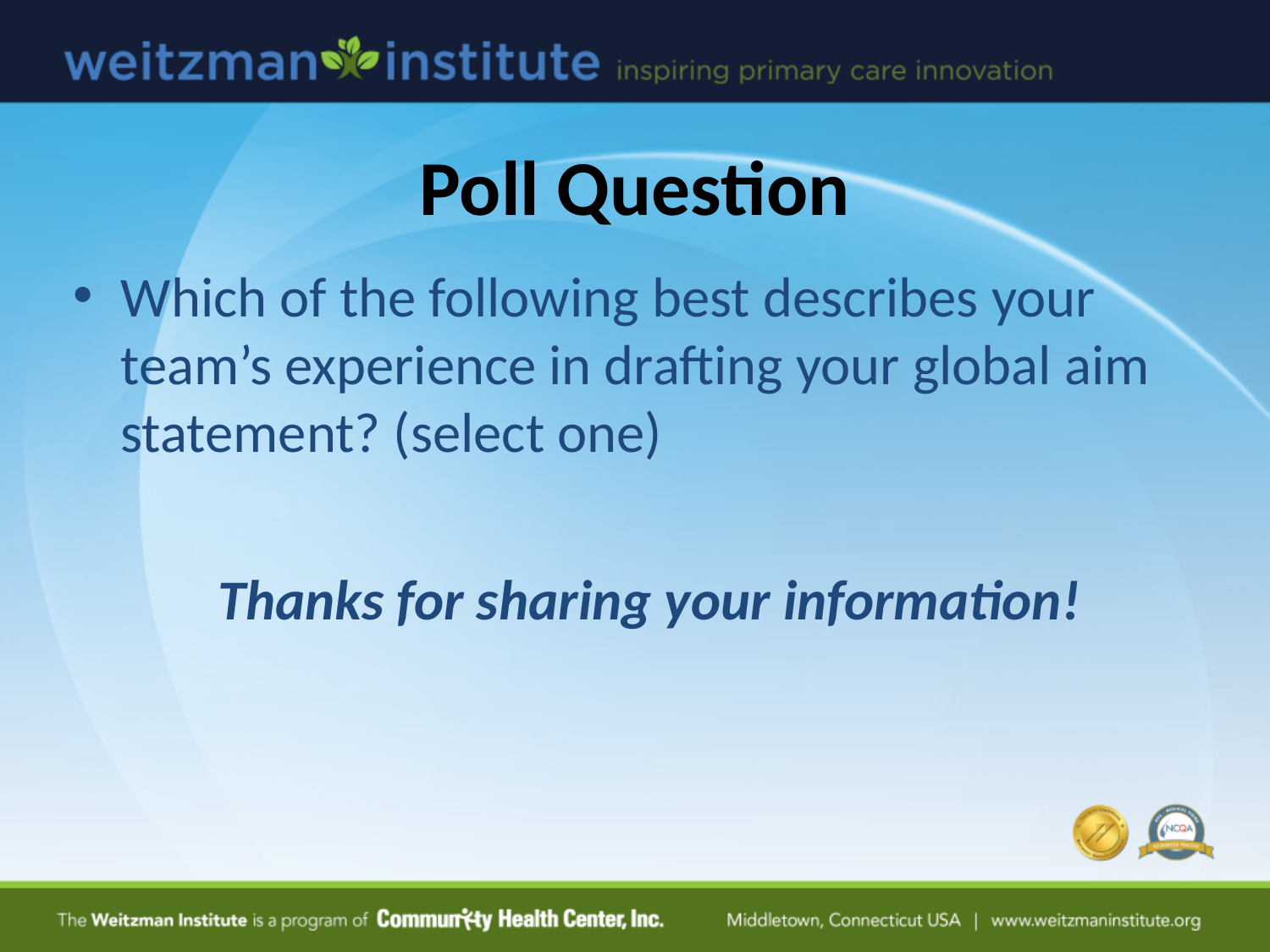

# Poll Question
Which of the following best describes your team’s experience in drafting your global aim statement? (select one)

Thanks for sharing your information!